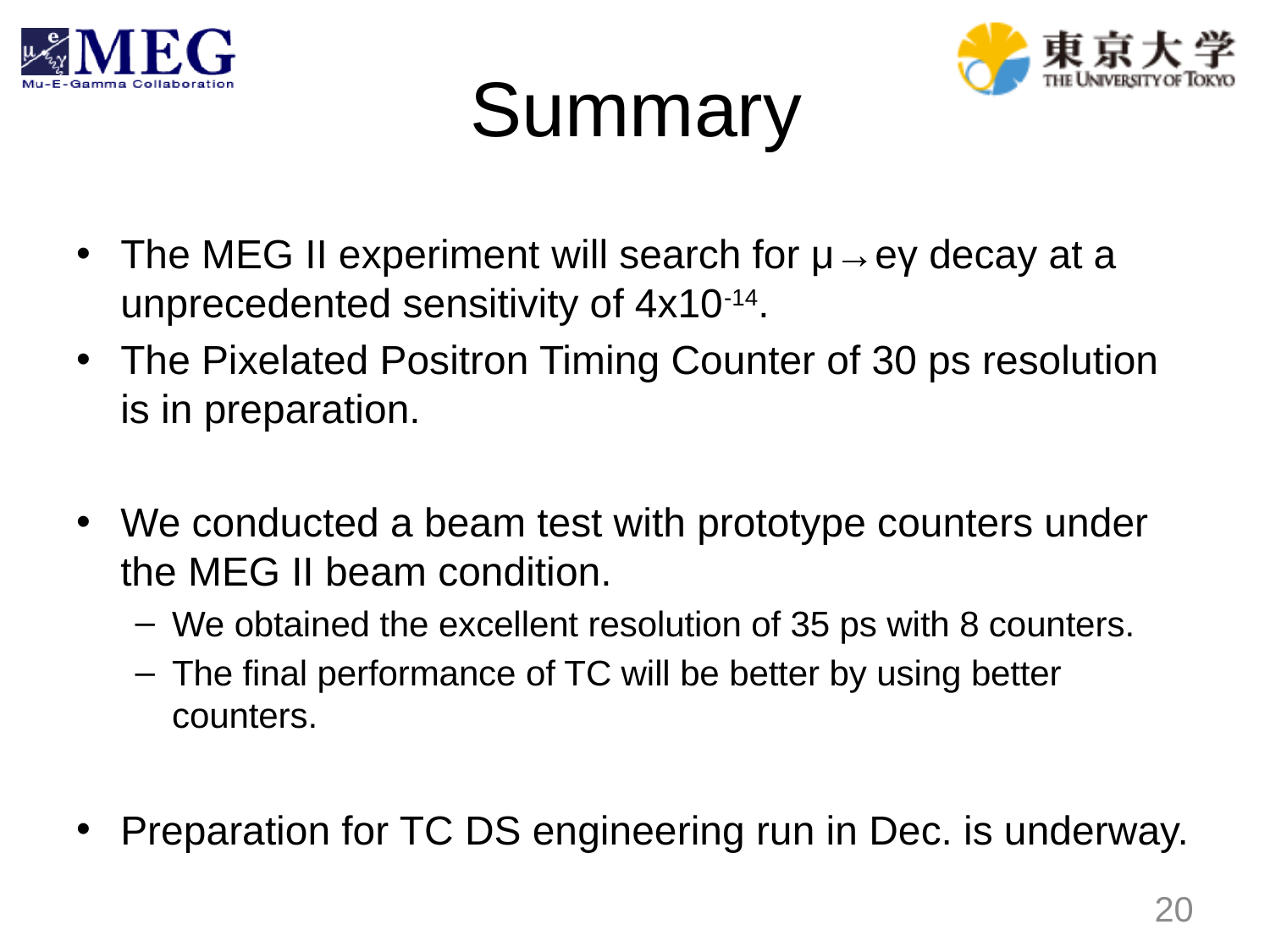

# Summary
The MEG II experiment will search for μ→eγ decay at a unprecedented sensitivity of 4x10-14.
The Pixelated Positron Timing Counter of 30 ps resolution is in preparation.

We conducted a beam test with prototype counters under the MEG II beam condition.
We obtained the excellent resolution of 35 ps with 8 counters.
The final performance of TC will be better by using better counters.

Preparation for TC DS engineering run in Dec. is underway.
20